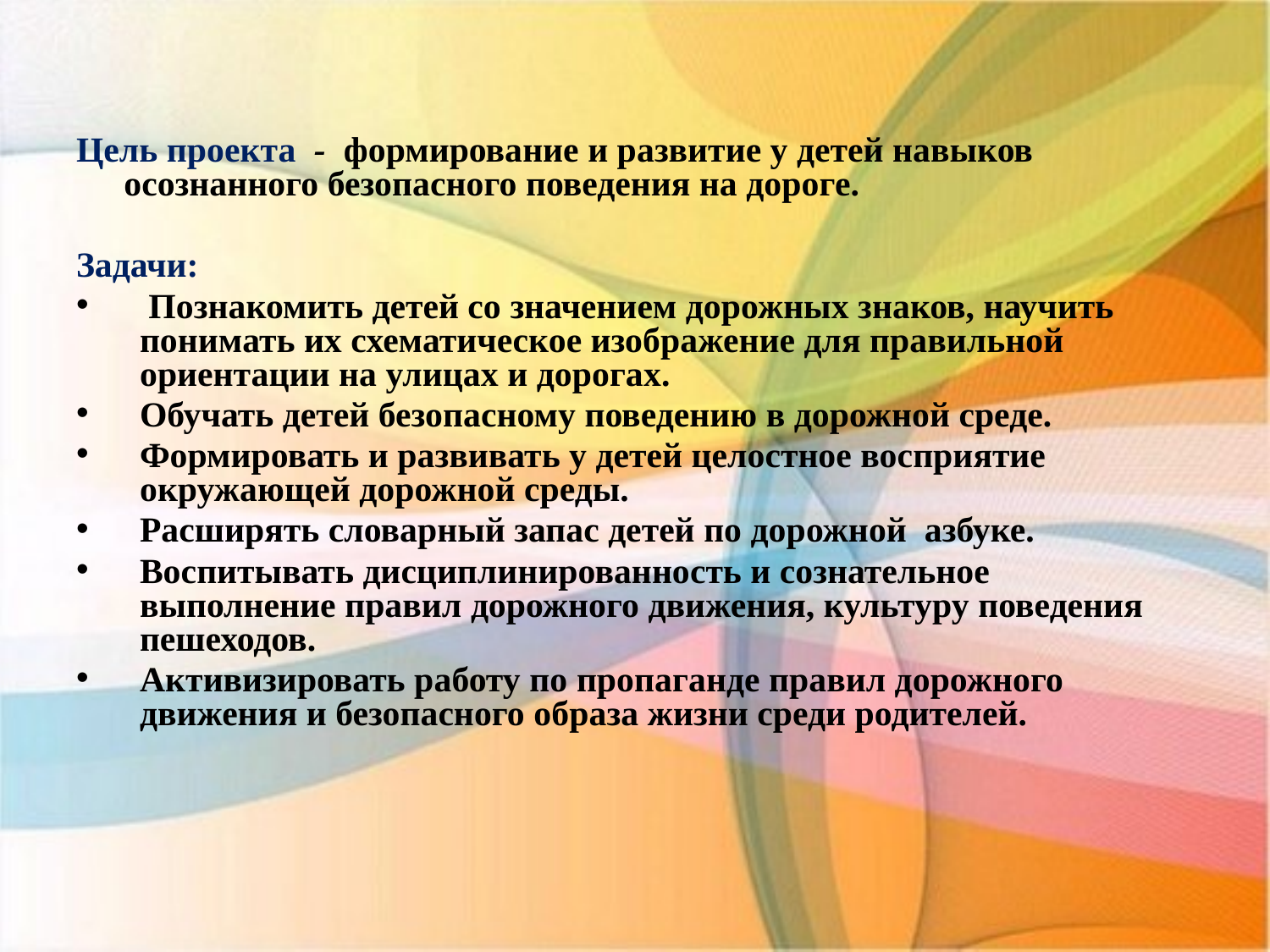

# Цель проекта  -  формирование и развитие у детей навыков осознанного безопасного поведения на дороге.

Задачи:
 Познакомить детей со значением дорожных знаков, научить понимать их схематическое изображение для правильной ориентации на улицах и дорогах.
Обучать детей безопасному поведению в дорожной среде.
Формировать и развивать у детей целостное восприятие окружающей дорожной среды.
Расширять словарный запас детей по дорожной  азбуке.
Воспитывать дисциплинированность и сознательное выполнение правил дорожного движения, культуру поведения  пешеходов.
Активизировать работу по пропаганде правил дорожного движения и безопасного образа жизни среди родителей.